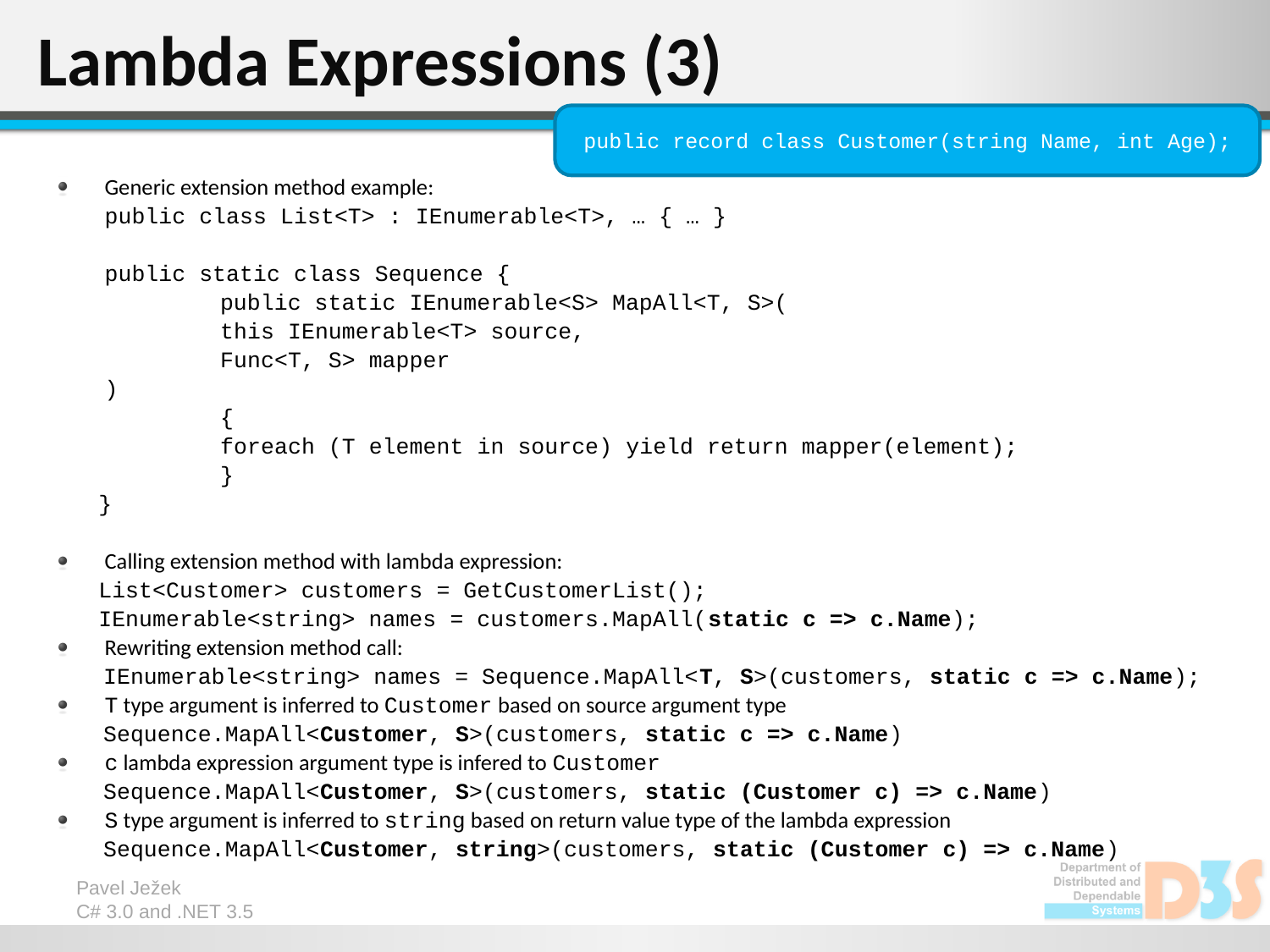

# Lambda Expressions (3)
public record class Customer(string Name, int Age);
Generic extension method example:
    	public class List<T> : IEnumerable<T>, … { … }

	public static class Sequence {
        	public static IEnumerable<S> MapAll<T, S>(
            this IEnumerable<T> source,
            Func<T, S> mapper
		)
        	{
            foreach (T element in source) yield return mapper(element);
        	}
   }

Calling extension method with lambda expression:
        List<Customer> customers = GetCustomerList();
   IEnumerable<string> names = customers.MapAll(static c => c.Name);
Rewriting extension method call:
         IEnumerable<string> names = Sequence.MapAll<T, S>(customers, static c => c.Name);
T type argument is inferred to Customer based on source argument type
         Sequence.MapAll<Customer, S>(customers, static c => c.Name)
c lambda expression argument type is infered to Customer
         Sequence.MapAll<Customer, S>(customers, static (Customer c) => c.Name)
S type argument is inferred to string based on return value type of the lambda expression
         Sequence.MapAll<Customer, string>(customers, static (Customer c) => c.Name)

Pavel Ježek
C# 3.0 and .NET 3.5